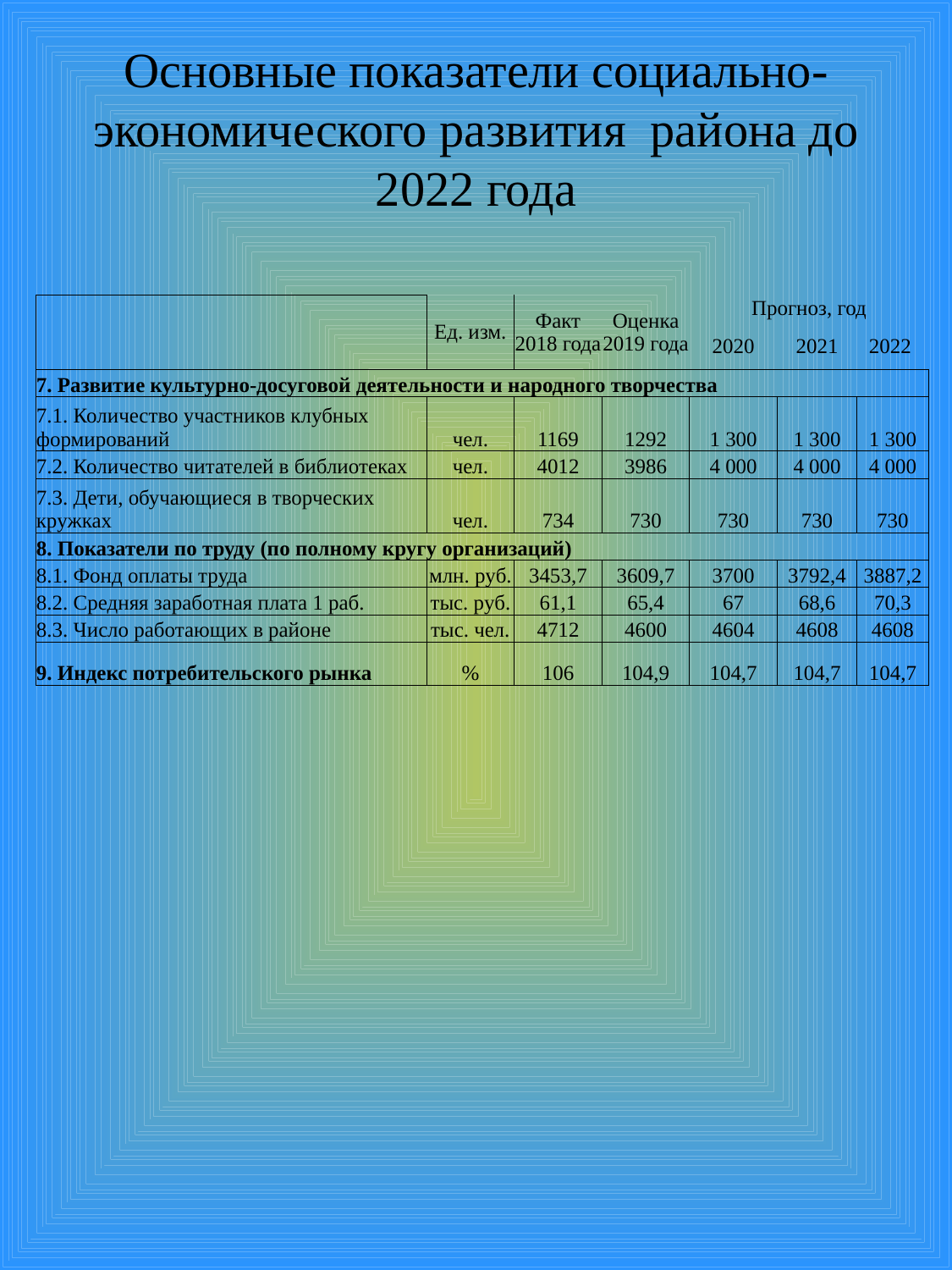

# Основные показатели социально-экономического развития  района до 2022 года
|  | Ед. изм. | Факт 2018 года | Оценка 2019 года | Прогноз, год |  |  |
| --- | --- | --- | --- | --- | --- | --- |
|  |  |  |  | 2020 | 2021 | 2022 |
| 7. Развитие культурно-досуговой деятельности и народного творчества |  |  |  |  |  |  |
| 7.1. Количество участников клубных формирований | чел. | 1169 | 1292 | 1 300 | 1 300 | 1 300 |
| 7.2. Количество читателей в библиотеках | чел. | 4012 | 3986 | 4 000 | 4 000 | 4 000 |
| 7.3. Дети, обучающиеся в творческих кружках | чел. | 734 | 730 | 730 | 730 | 730 |
| 8. Показатели по труду (по полному кругу организаций) |  |  |  |  |  |  |
| 8.1. Фонд оплаты труда | млн. руб. | 3453,7 | 3609,7 | 3700 | 3792,4 | 3887,2 |
| 8.2. Средняя заработная плата 1 раб. | тыс. руб. | 61,1 | 65,4 | 67 | 68,6 | 70,3 |
| 8.3. Число работающих в районе | тыс. чел. | 4712 | 4600 | 4604 | 4608 | 4608 |
| 9. Индекс потребительского рынка | % | 106 | 104,9 | 104,7 | 104,7 | 104,7 |